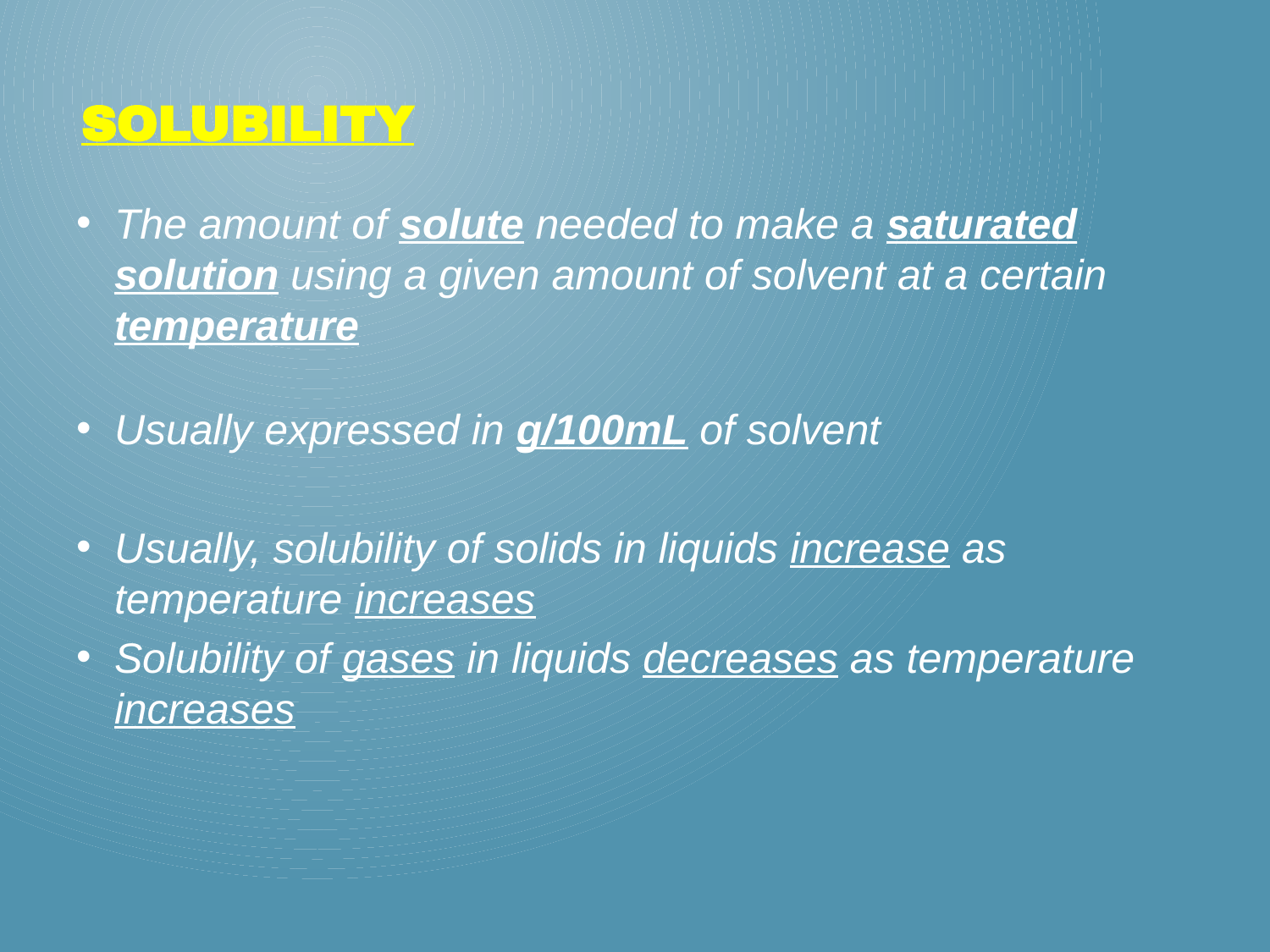

# Solubility
The amount of solute needed to make a saturated solution using a given amount of solvent at a certain temperature

Usually expressed in g/100mL of solvent

Usually, solubility of solids in liquids increase as temperature increases
Solubility of gases in liquids decreases as temperature increases